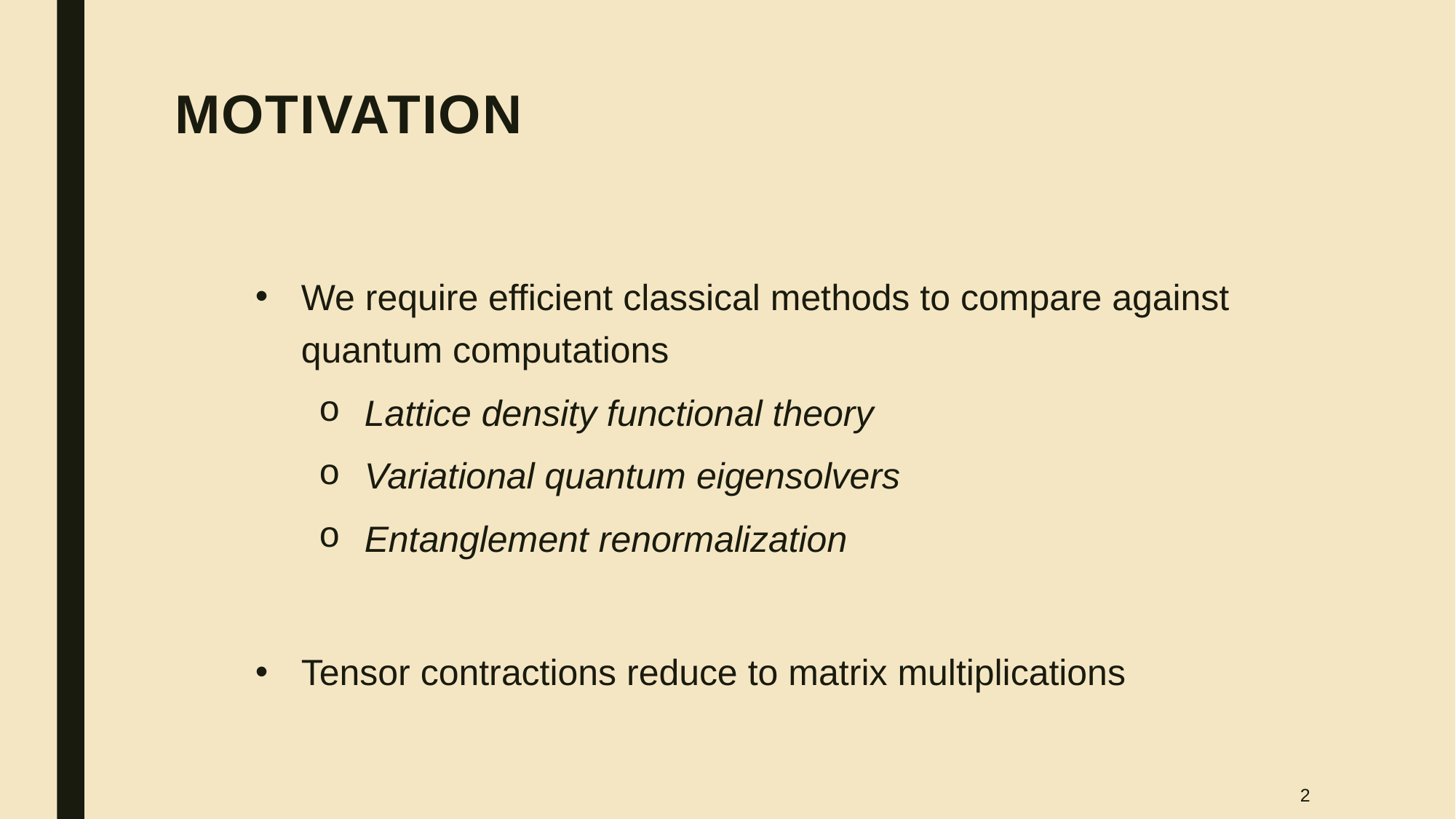

# Motivation
We require efficient classical methods to compare against quantum computations
Lattice density functional theory
Variational quantum eigensolvers
Entanglement renormalization

Tensor contractions reduce to matrix multiplications

2